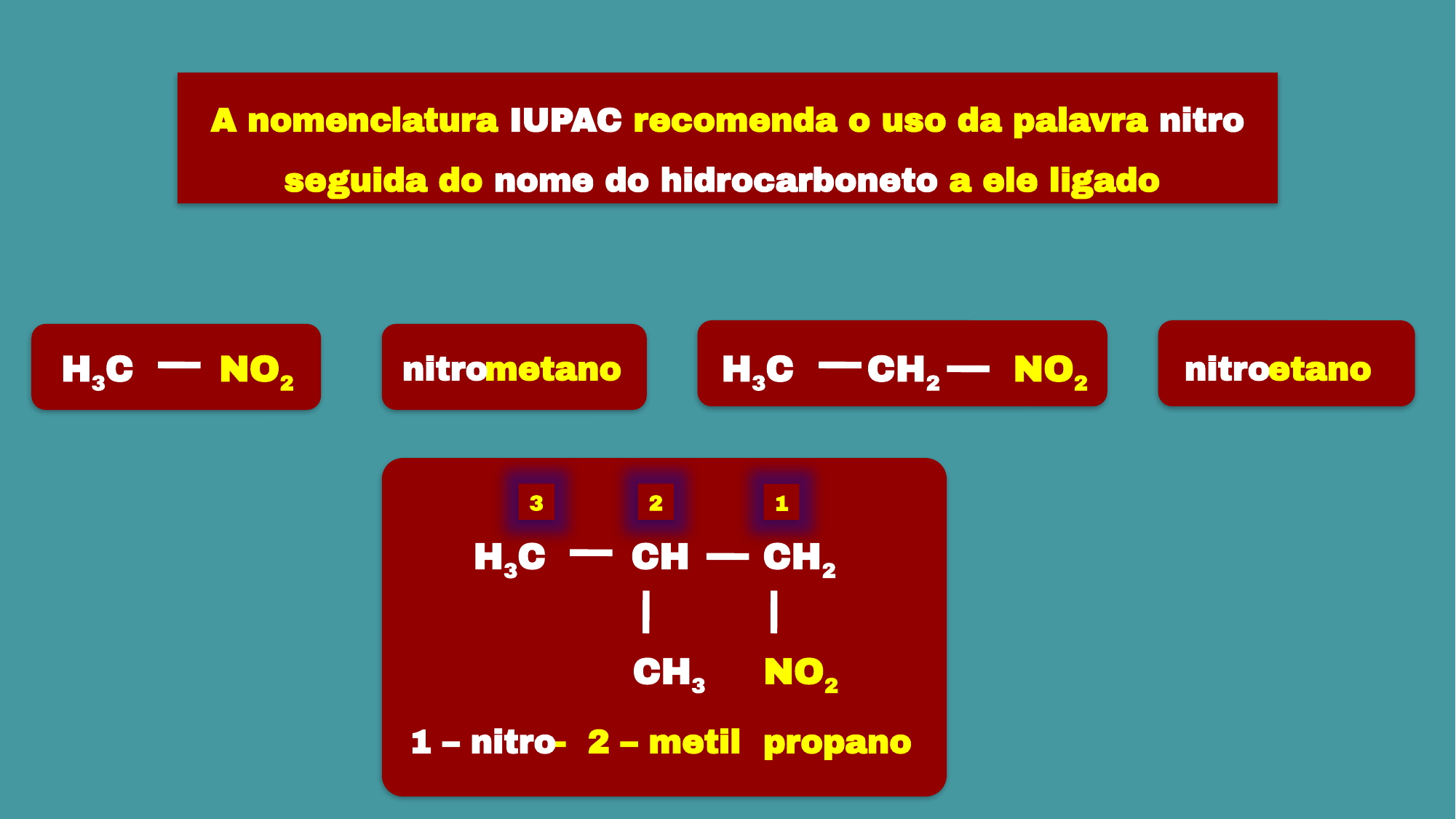

A nomenclatura IUPAC recomenda o uso da palavra nitro seguida do nome do hidrocarboneto a ele ligado

H3C       NO2
H3C      CH2      NO2
nitro
metano
nitro
etano

3
2
1
H3C       CH      CH2
CH3
NO2
1 – nitro
      –  2 – metil  propano